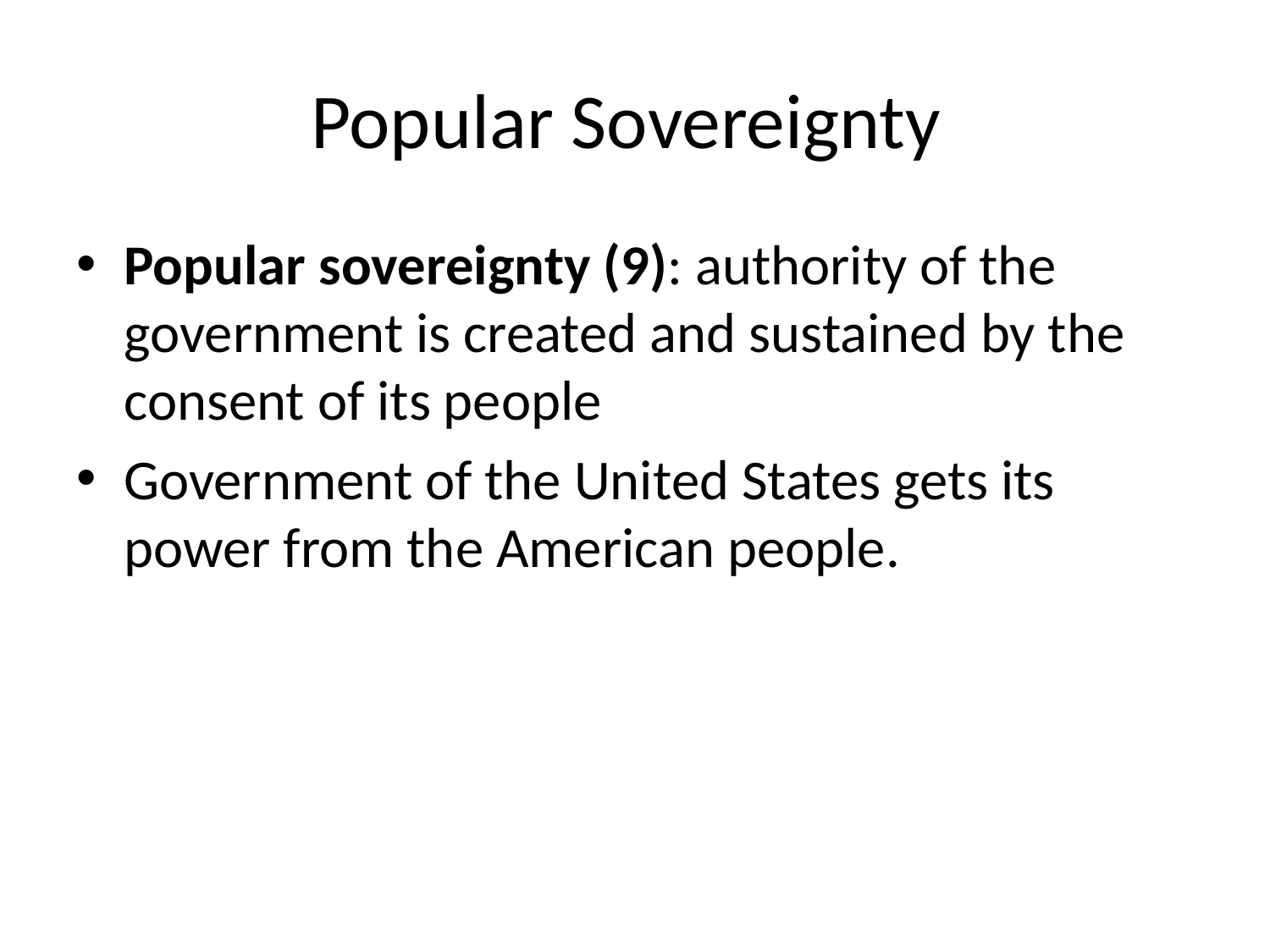

# Popular Sovereignty
Popular sovereignty (9): authority of the government is created and sustained by the consent of its people
Government of the United States gets its power from the American people.